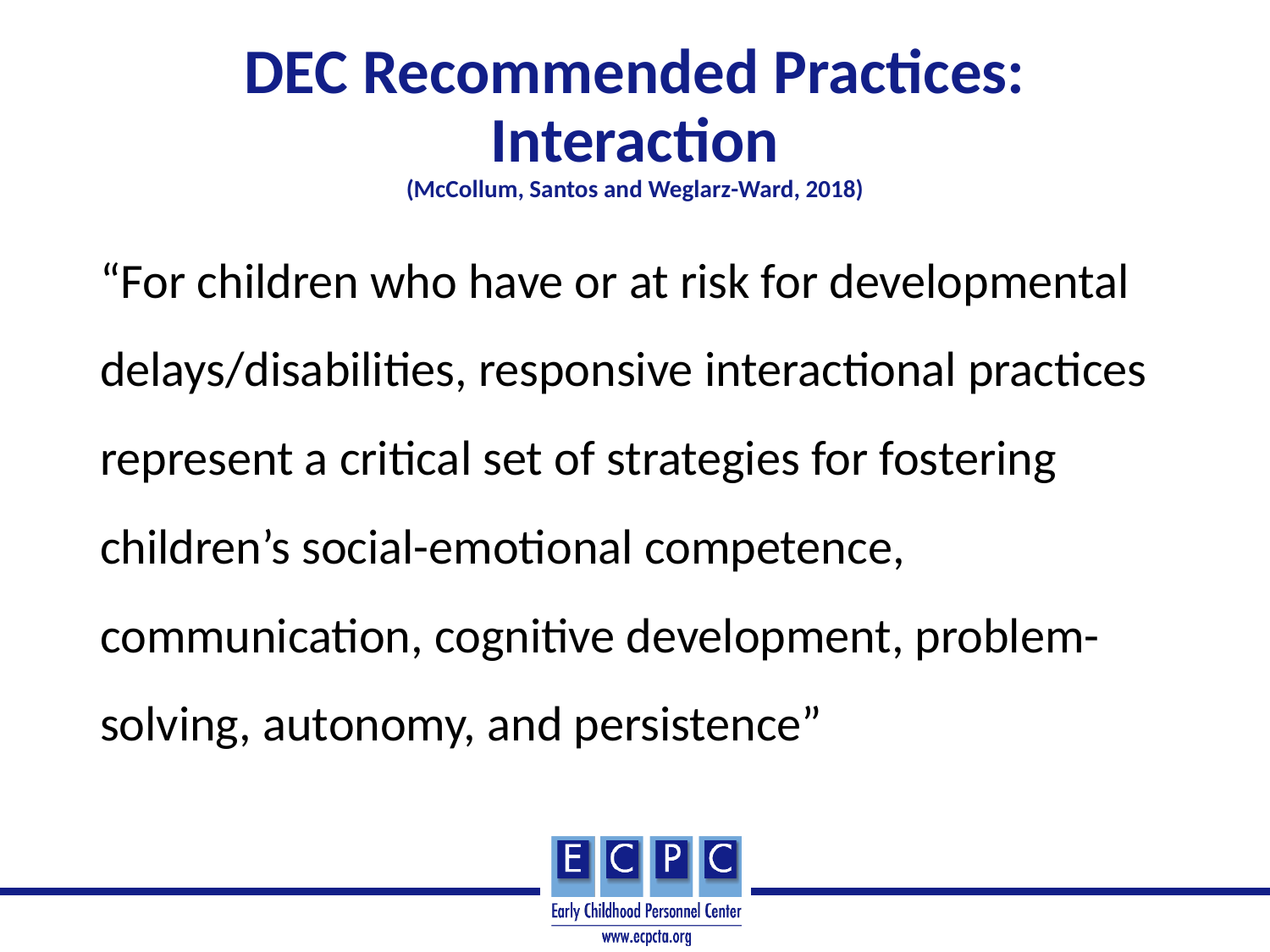

# DEC Recommended Practices: Interaction (McCollum, Santos and Weglarz-Ward, 2018)
“For children who have or at risk for developmental delays/disabilities, responsive interactional practices represent a critical set of strategies for fostering children’s social-emotional competence, communication, cognitive development, problem-solving, autonomy, and persistence”